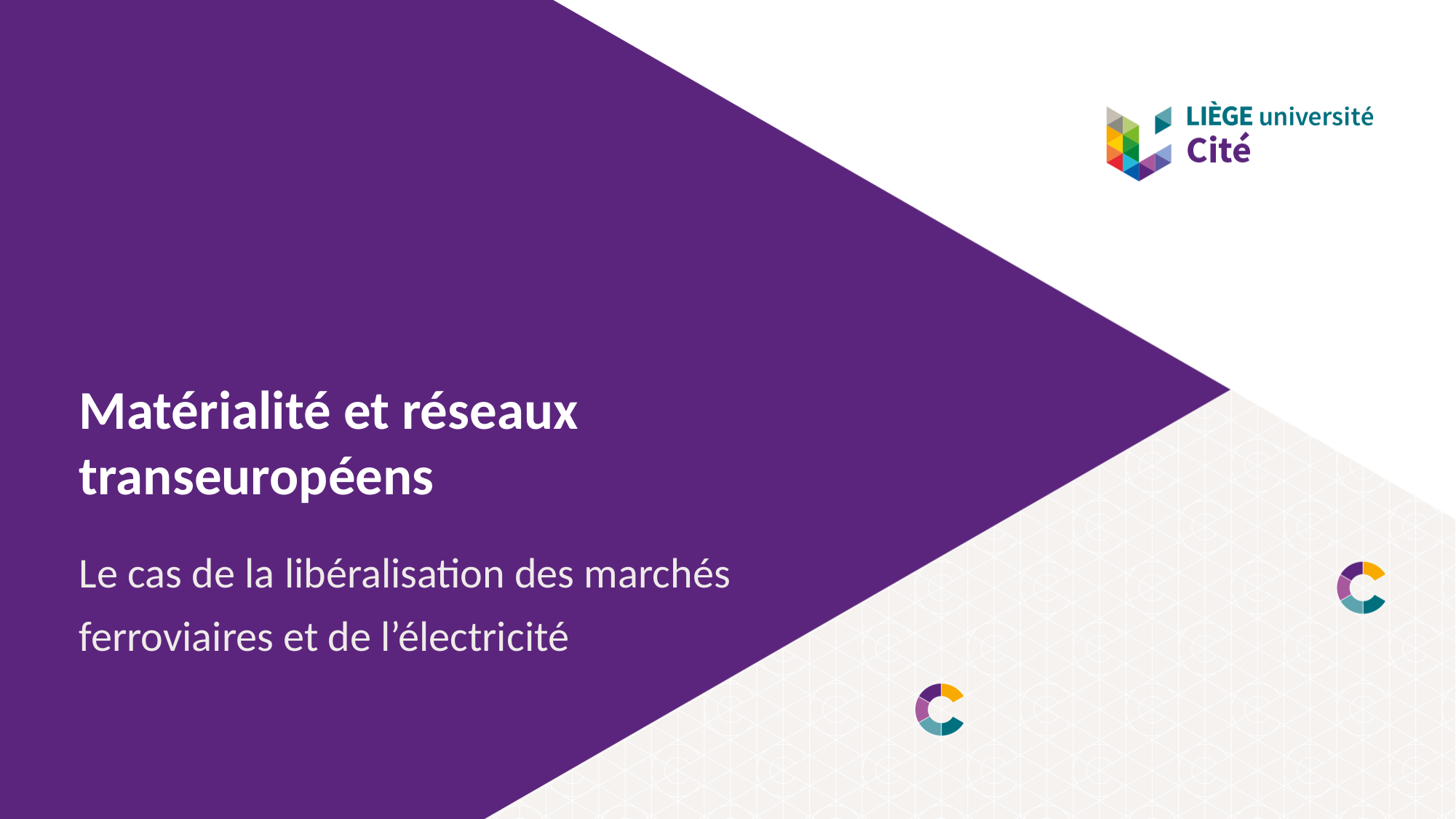

# Matérialité et réseaux transeuropéens
Le cas de la libéralisation des marchés ferroviaires et de l’électricité